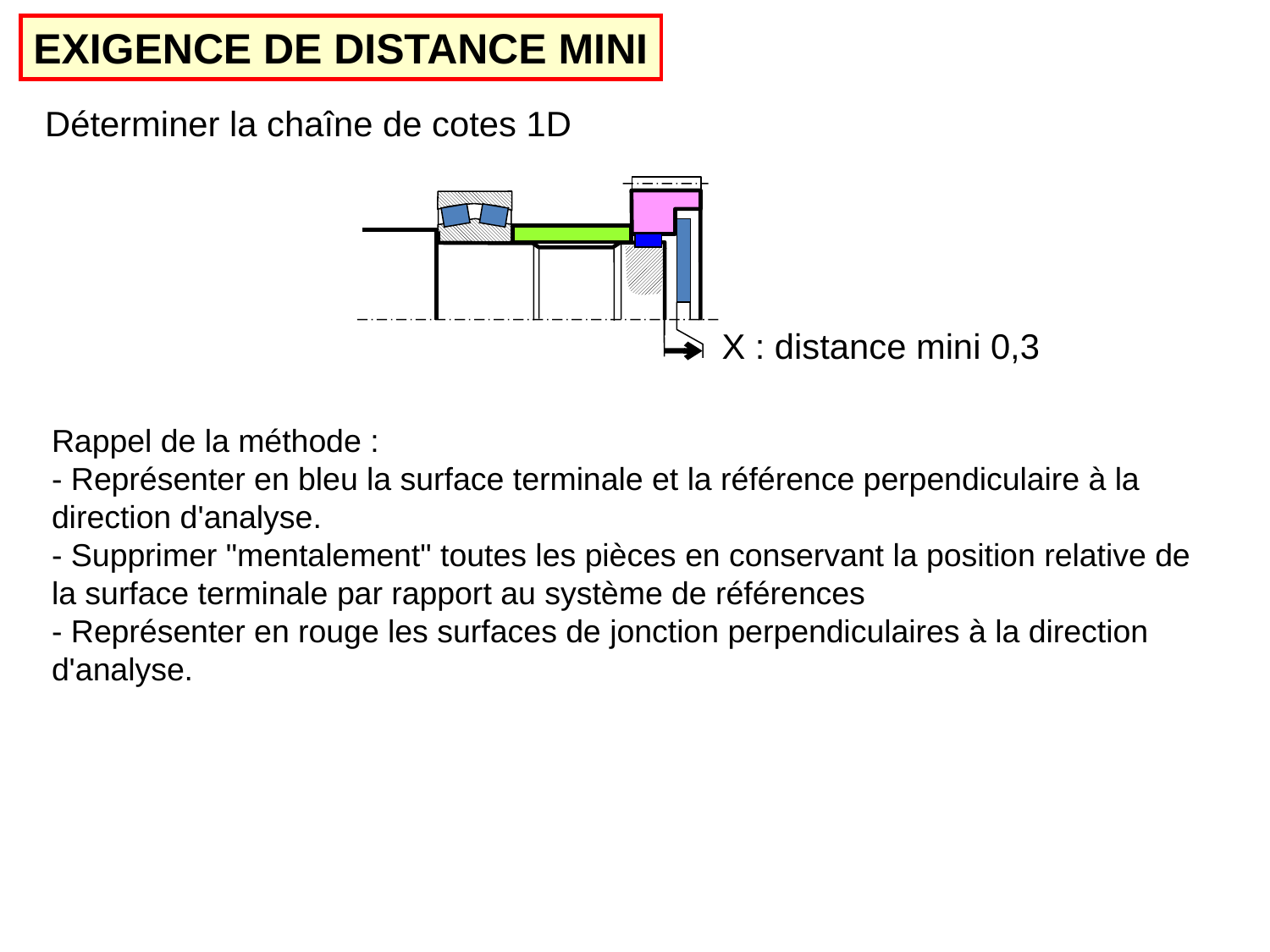

EXIGENCE DE DISTANCE MINI
Déterminer la chaîne de cotes 1D

X : distance mini 0,3

Rappel de la méthode :
- Représenter en bleu la surface terminale et la référence perpendiculaire à la direction d'analyse.
- Supprimer "mentalement" toutes les pièces en conservant la position relative de la surface terminale par rapport au système de références
- Représenter en rouge les surfaces de jonction perpendiculaires à la direction d'analyse.